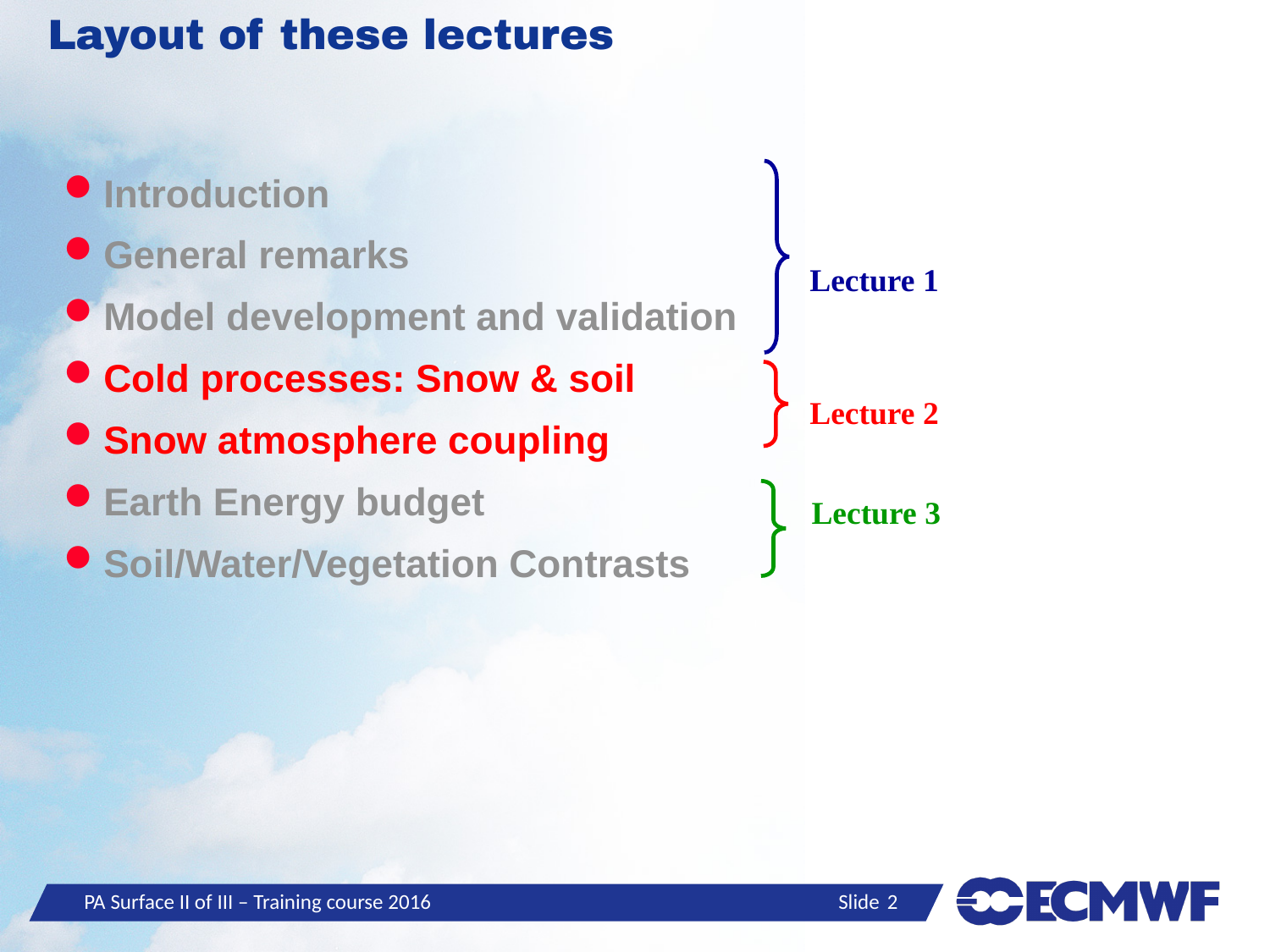

# Layout of these lectures

Lecture 1

Lecture 2

Lecture 3
Introduction
General remarks
Model development and validation
Cold processes: Snow & soil
Snow atmosphere coupling
Earth Energy budget
Soil/Water/Vegetation Contrasts